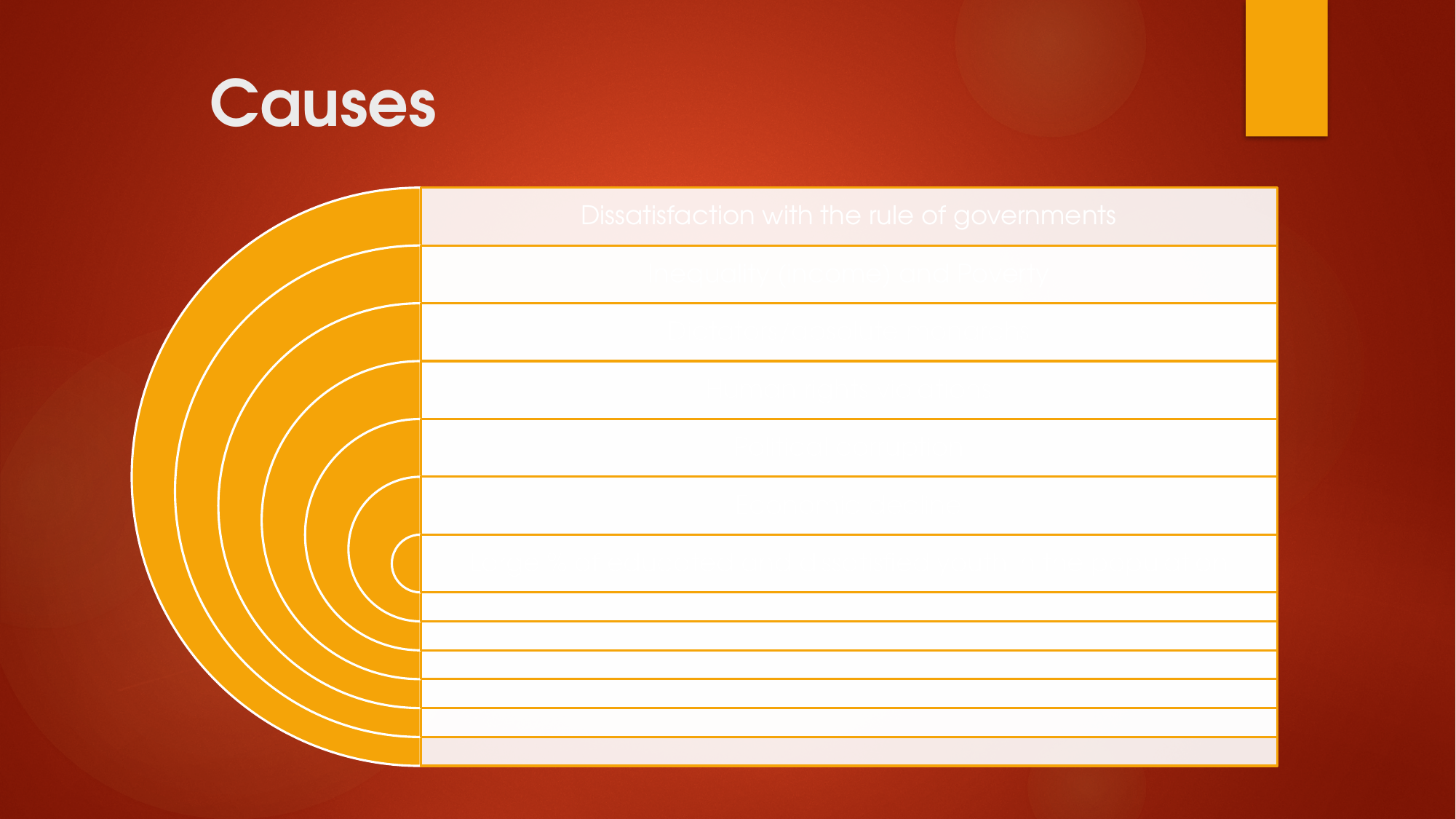

# Causes
Dissatisfaction with the rule of governments
Inequality (income) and Poverty
Dictators/absolute monarchs
Human rights violations
Political corruption
Economic decline
Large % of educated and dissatisfied youth in the population